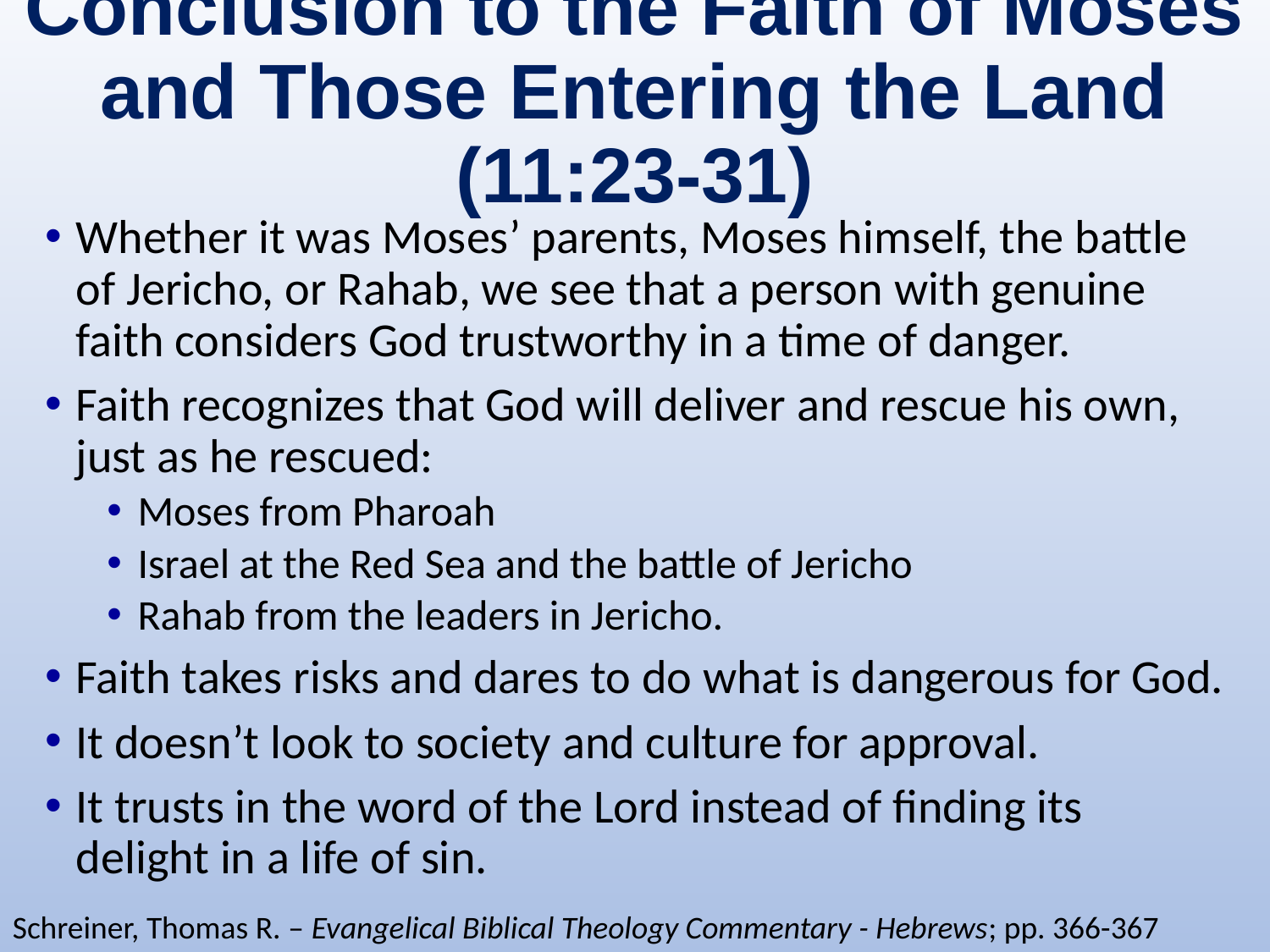

# Conclusion to the Faith of Moses and Those Entering the Land (11:23-31)
Whether it was Moses’ parents, Moses himself, the battle of Jericho, or Rahab, we see that a person with genuine faith considers God trustworthy in a time of danger.
Faith recognizes that God will deliver and rescue his own, just as he rescued:
Moses from Pharoah
Israel at the Red Sea and the battle of Jericho
Rahab from the leaders in Jericho.
Faith takes risks and dares to do what is dangerous for God.
It doesn’t look to society and culture for approval.
It trusts in the word of the Lord instead of finding its delight in a life of sin.
Schreiner, Thomas R. – Evangelical Biblical Theology Commentary - Hebrews; pp. 366-367